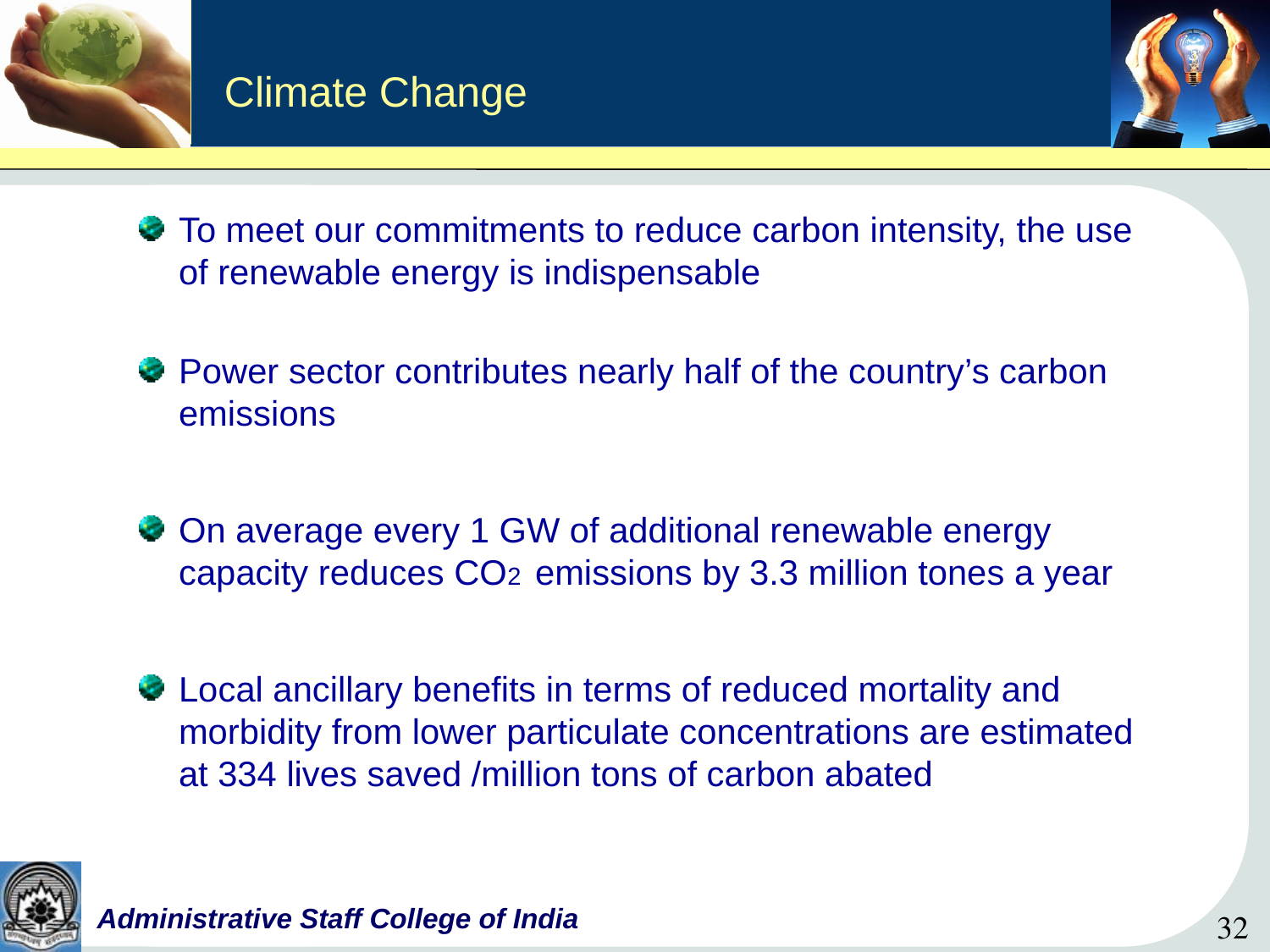

# Climate Change
To meet our commitments to reduce carbon intensity, the use of renewable energy is indispensable

Power sector contributes nearly half of the country’s carbon emissions

On average every 1 GW of additional renewable energy capacity reduces CO2  emissions by 3.3 million tones a year

Local ancillary benefits in terms of reduced mortality and morbidity from lower particulate concentrations are estimated at 334 lives saved /million tons of carbon abated